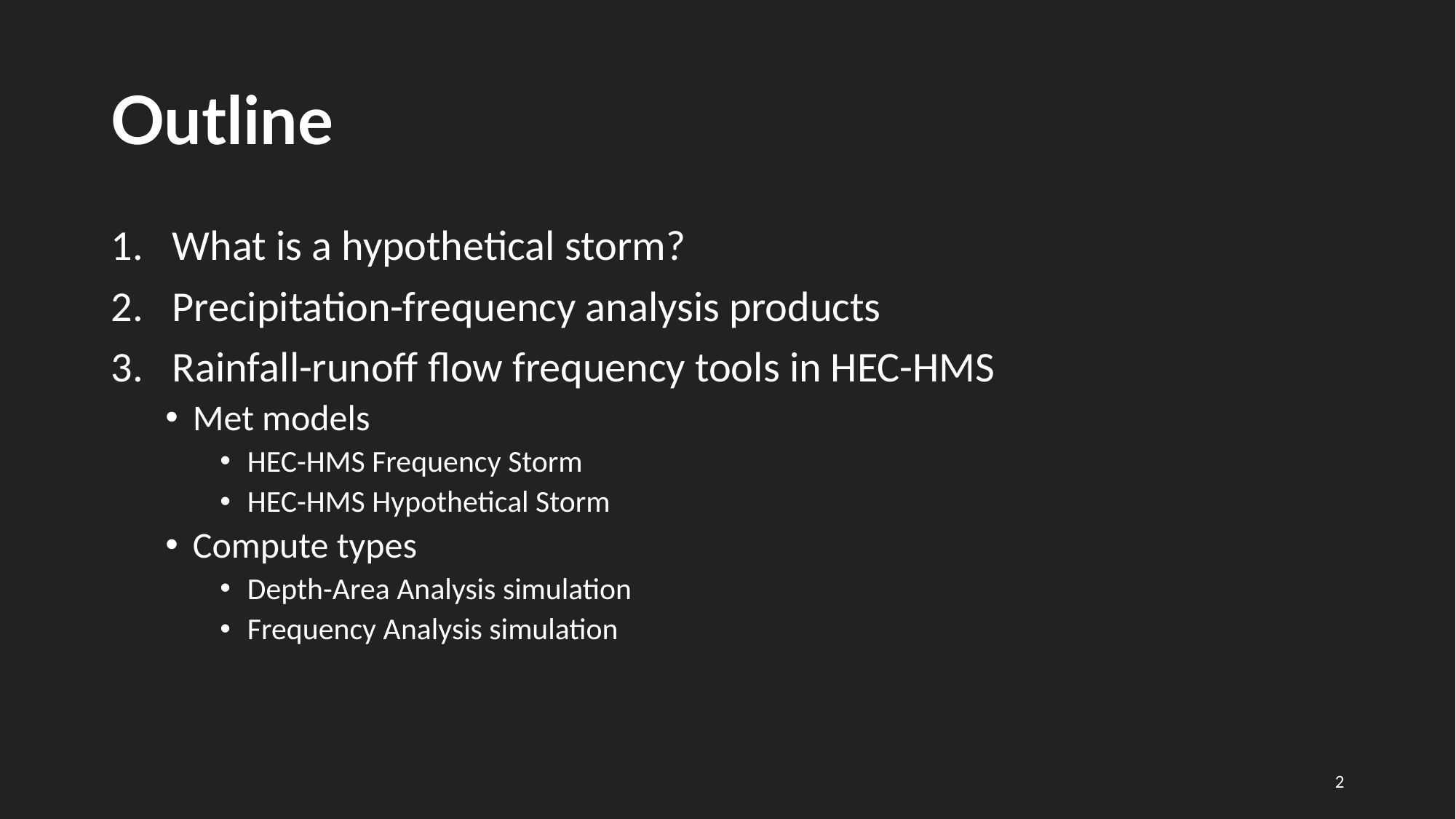

# Outline
What is a hypothetical storm?
Precipitation-frequency analysis products
Rainfall-runoff flow frequency tools in HEC-HMS
Met models
HEC-HMS Frequency Storm
HEC-HMS Hypothetical Storm
Compute types
Depth-Area Analysis simulation
Frequency Analysis simulation
2